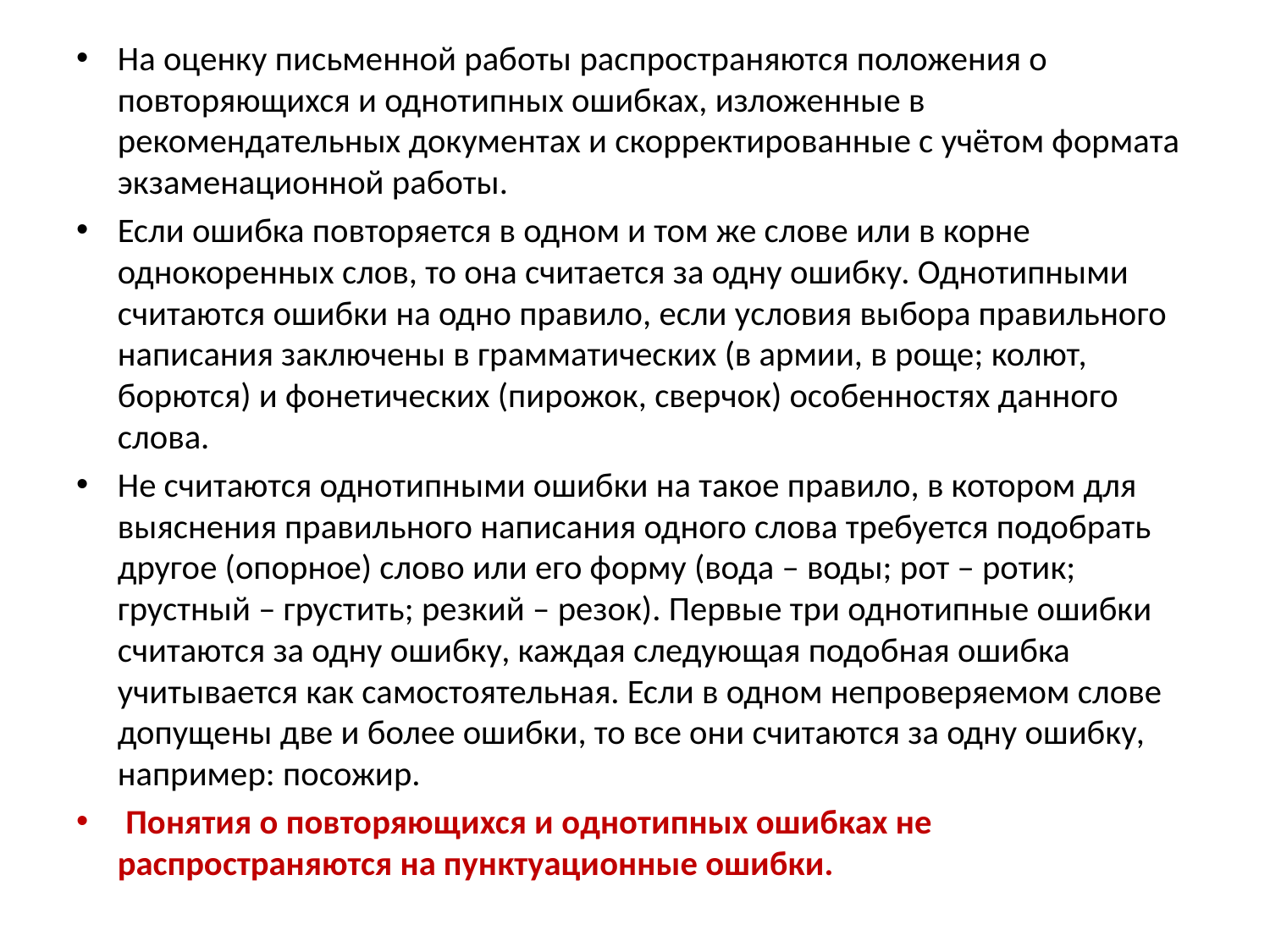

На оценку письменной работы распространяются положения о повторяющихся и однотипных ошибках, изложенные в рекомендательных документах и скорректированные с учётом формата экзаменационной работы.
Если ошибка повторяется в одном и том же слове или в корне однокоренных слов, то она считается за одну ошибку. Однотипными считаются ошибки на одно правило, если условия выбора правильного написания заключены в грамматических (в армии, в роще; колют, борются) и фонетических (пирожок, сверчок) особенностях данного слова.
Не считаются однотипными ошибки на такое правило, в котором для выяснения правильного написания одного слова требуется подобрать другое (опорное) слово или его форму (вода – воды; рот – ротик; грустный – грустить; резкий – резок). Первые три однотипные ошибки считаются за одну ошибку, каждая следующая подобная ошибка учитывается как самостоятельная. Если в одном непроверяемом слове допущены две и более ошибки, то все они считаются за одну ошибку, например: посожир.
 Понятия о повторяющихся и однотипных ошибках не распространяются на пунктуационные ошибки.